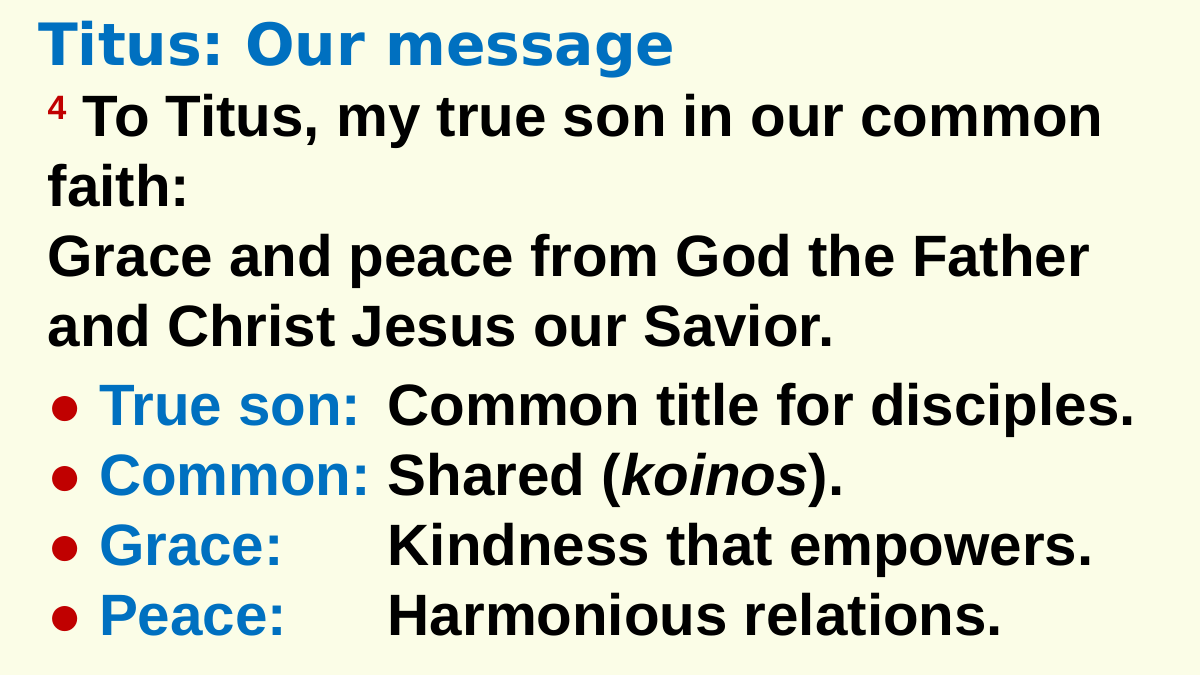

Titus: Our message
4 To Titus, my true son in our common faith:
Grace and peace from God the Father and Christ Jesus our Savior.
● True son:
● Common:
● Grace:
● Peace:
Common title for disciples.
Shared (koinos).
Kindness that empowers.
Harmonious relations.